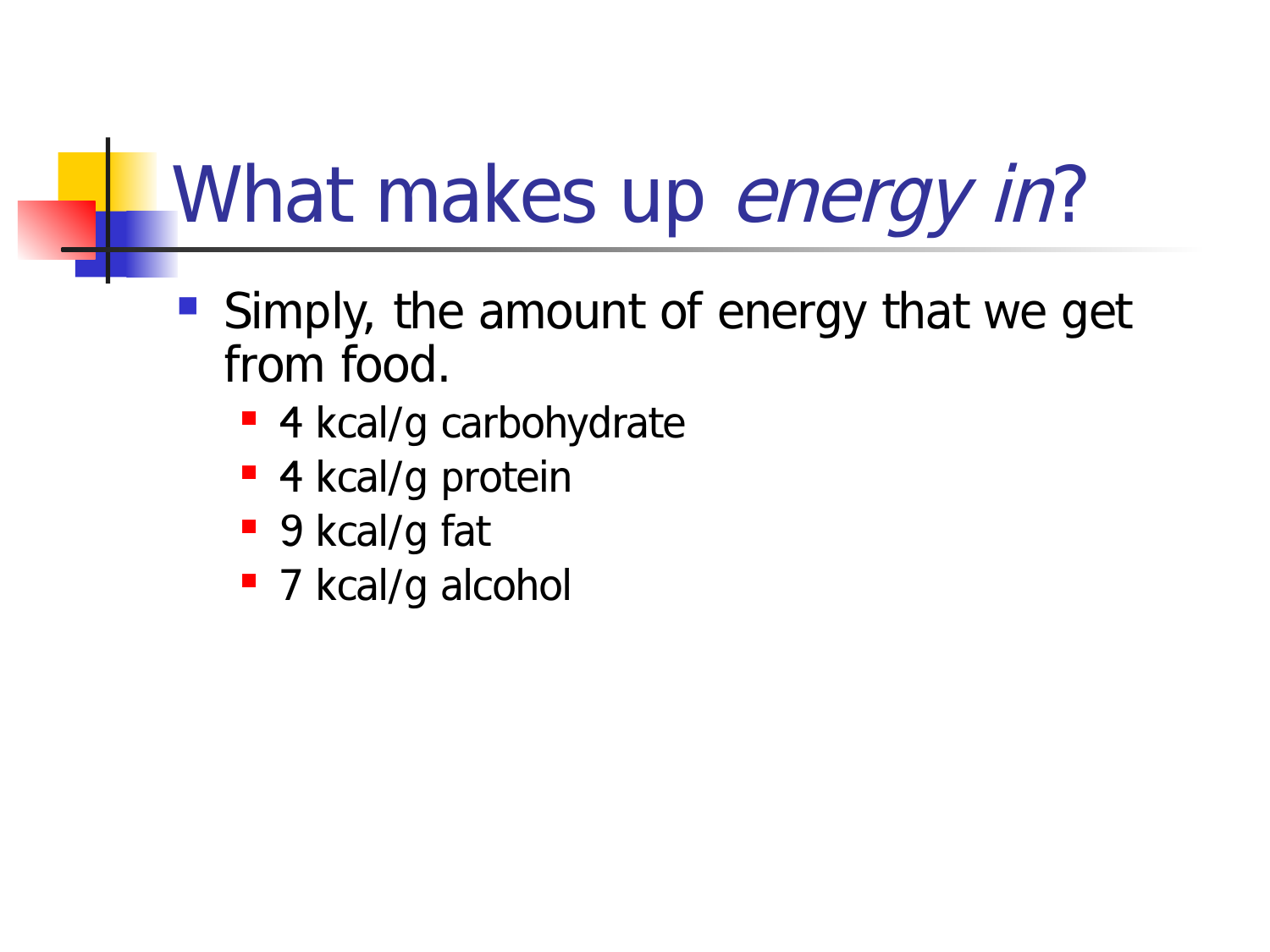

# What makes up energy in?
Simply, the amount of energy that we get from food.
4 kcal/g carbohydrate
4 kcal/g protein
9 kcal/g fat
7 kcal/g alcohol